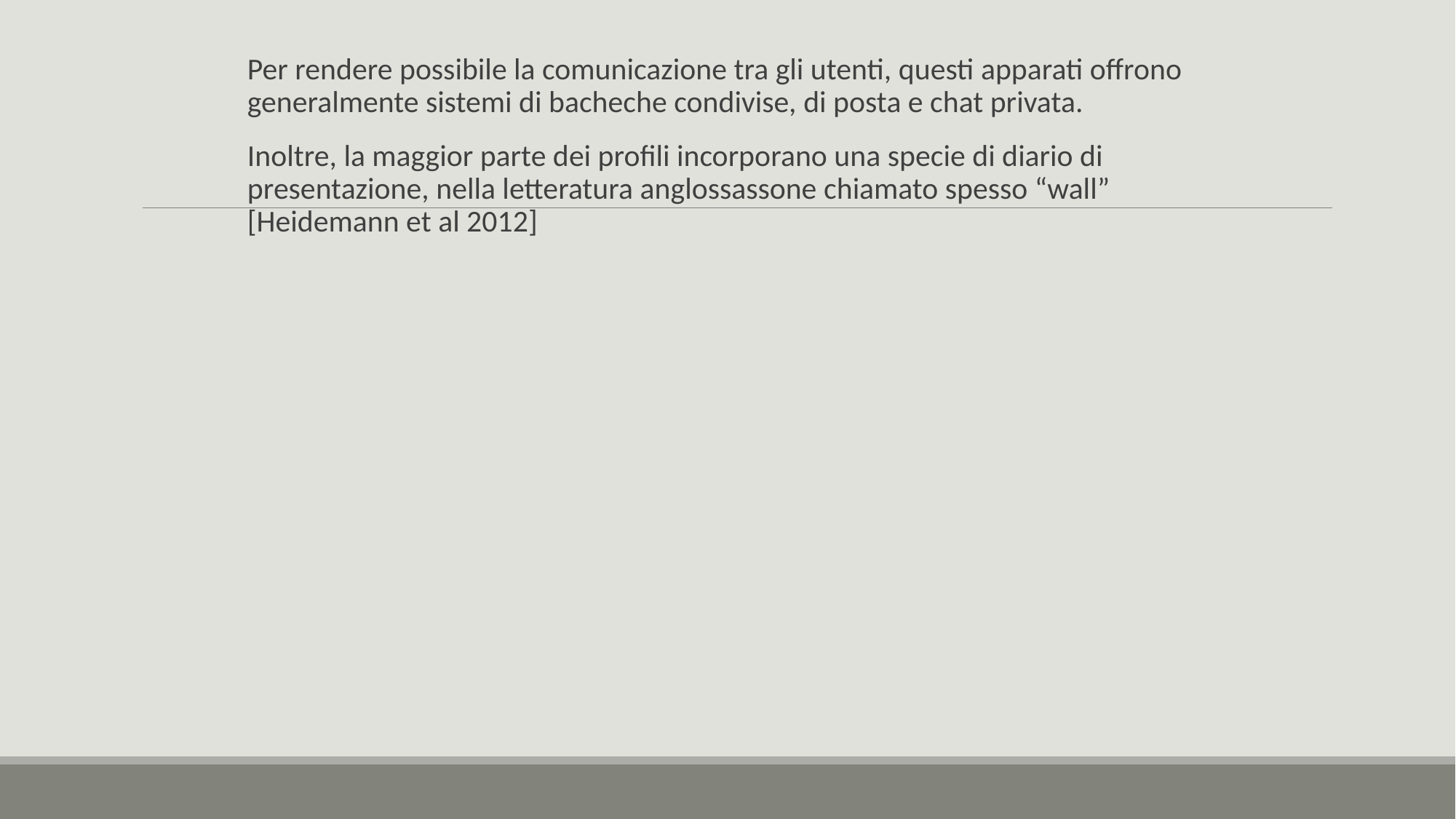

Per rendere possibile la comunicazione tra gli utenti, questi apparati offrono generalmente sistemi di bacheche condivise, di posta e chat privata.
Inoltre, la maggior parte dei profili incorporano una specie di diario di presentazione, nella letteratura anglossassone chiamato spesso “wall” [Heidemann et al 2012]